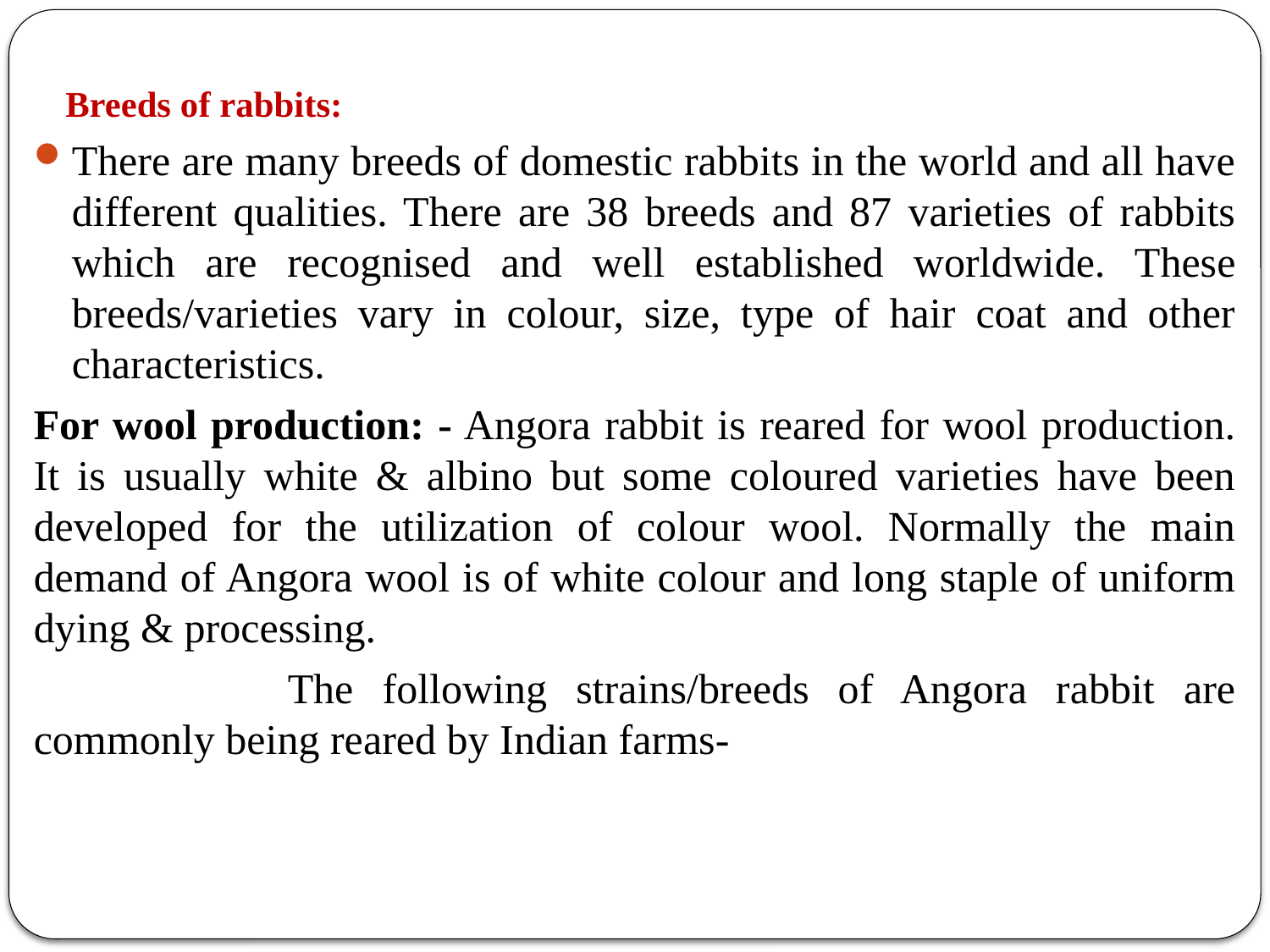

# Breeds of rabbits:
There are many breeds of domestic rabbits in the world and all have different qualities. There are 38 breeds and 87 varieties of rabbits which are recognised and well established worldwide. These breeds/varieties vary in colour, size, type of hair coat and other characteristics.
For wool production: - Angora rabbit is reared for wool production. It is usually white & albino but some coloured varieties have been developed for the utilization of colour wool. Normally the main demand of Angora wool is of white colour and long staple of uniform dying & processing.
		The following strains/breeds of Angora rabbit are commonly being reared by Indian farms-